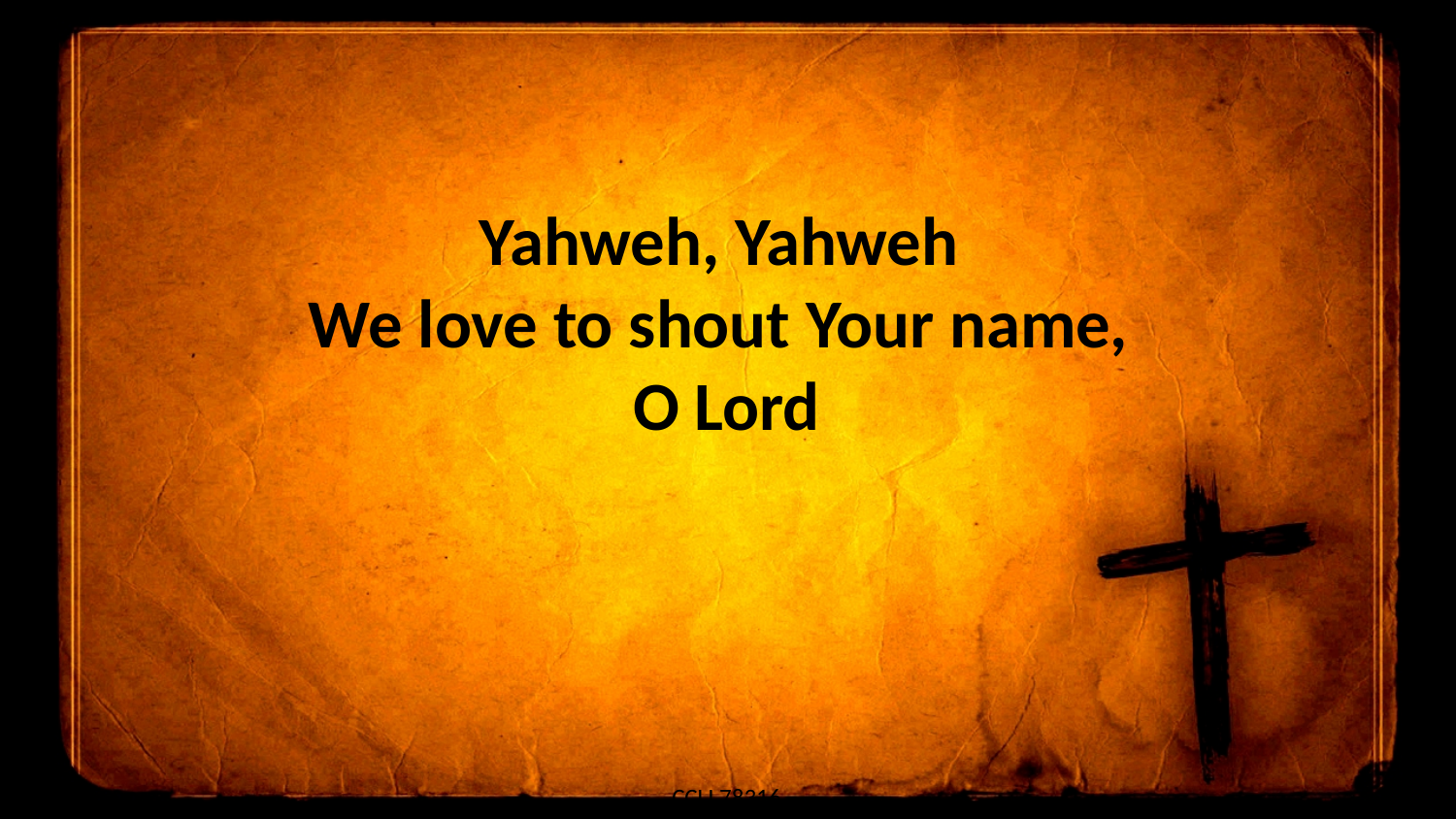

Yahweh, Yahweh
We love to shout Your name,
O Lord
CCLI 78316